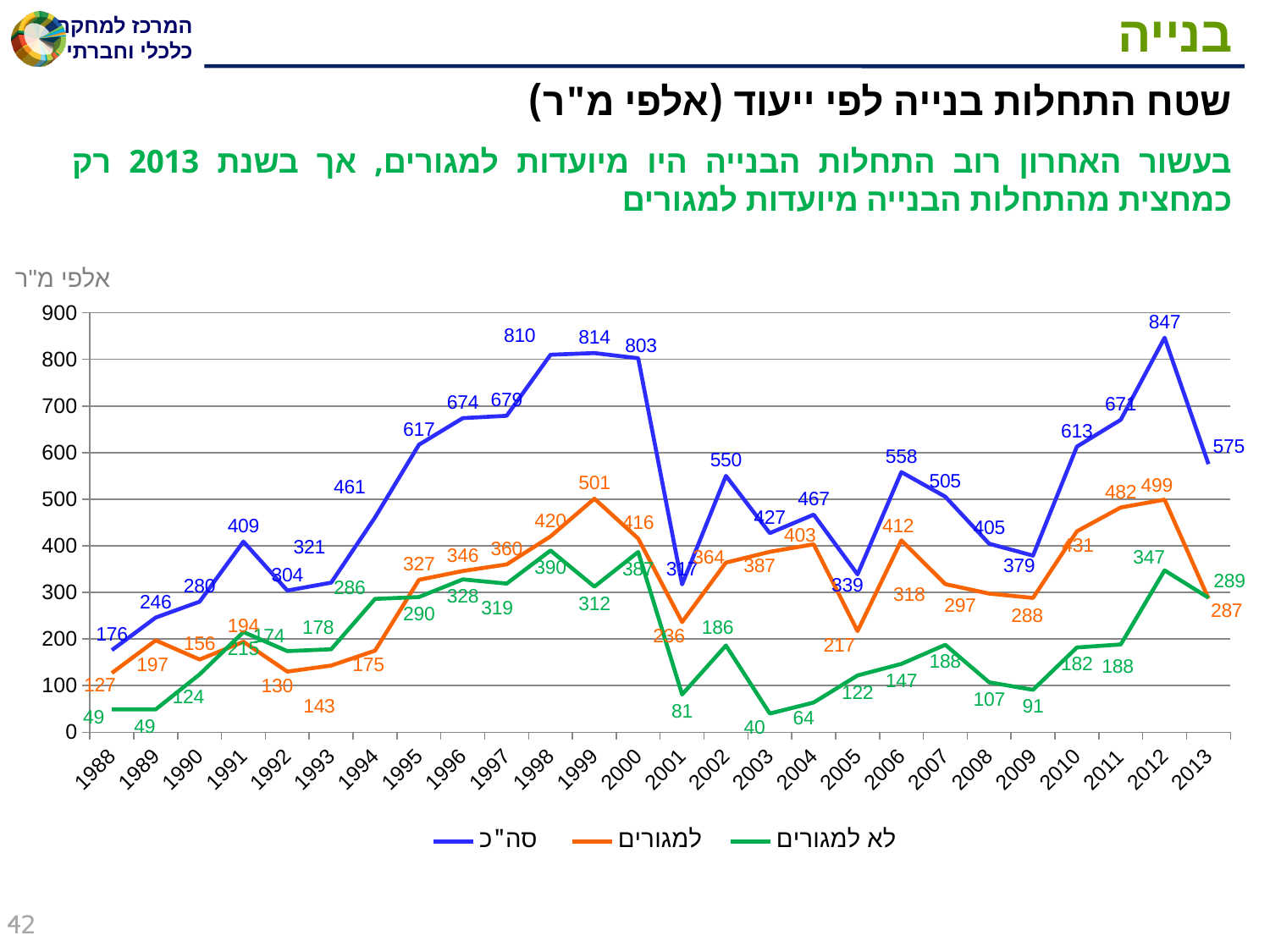

# בנייה
שטח התחלות בנייה לפי ייעוד (אלפי מ"ר)
בעשור האחרון רוב התחלות הבנייה היו מיועדות למגורים, אך בשנת 2013 רק כמחצית מהתחלות הבנייה מיועדות למגורים
אלפי מ"ר

### Chart

| Category | סה"כ  | למגורים | לא למגורים  |
|---|---|---|---|
| 1988 | 176.0 | 127.0 | 49.0 |
| 1989 | 246.0 | 197.0 | 49.0 |
| 1990 | 280.0 | 156.0 | 124.0 |
| 1991 | 409.0 | 194.0 | 215.0 |
| 1992 | 304.0 | 130.0 | 174.0 |
| 1993 | 321.0 | 143.0 | 178.0 |
| 1994 | 461.0 | 175.0 | 286.0 |
| 1995 | 617.0 | 327.0 | 290.0 |
| 1996 | 674.0 | 346.0 | 328.0 |
| 1997 | 679.0 | 360.0 | 319.0 |
| 1998 | 810.1 | 420.3 | 390.0 |
| 1999 | 813.6 | 501.2 | 312.40000000000003 |
| 2000 | 802.5 | 415.7 | 386.8 |
| 2001 | 317.3 | 236.4 | 80.9 |
| 2002 | 550.0 | 364.0 | 186.0 |
| 2003 | 427.3 | 387.2 | 40.10000000000002 |
| 2004 | 466.9 | 403.3 | 63.599999999999966 |
| 2005 | 338.7 | 216.9 | 121.79999999999998 |
| 2006 | 558.2 | 411.7 | 146.50000000000006 |
| 2007 | 505.4 | 317.9 | 187.5 |
| 2008 | 404.5 | 297.4 | 107.1 |
| 2009 | 379.0 | 288.1 | 90.89999999999998 |
| 2010 | 612.9 | 431.1 | 181.79999999999995 |
| 2011 | 670.5 | 482.3 | 188.2 |
| 2012 | 846.5 | 499.1 | 347.4 |
| 2013 | 575.4 | 286.9 | 288.5 |
42